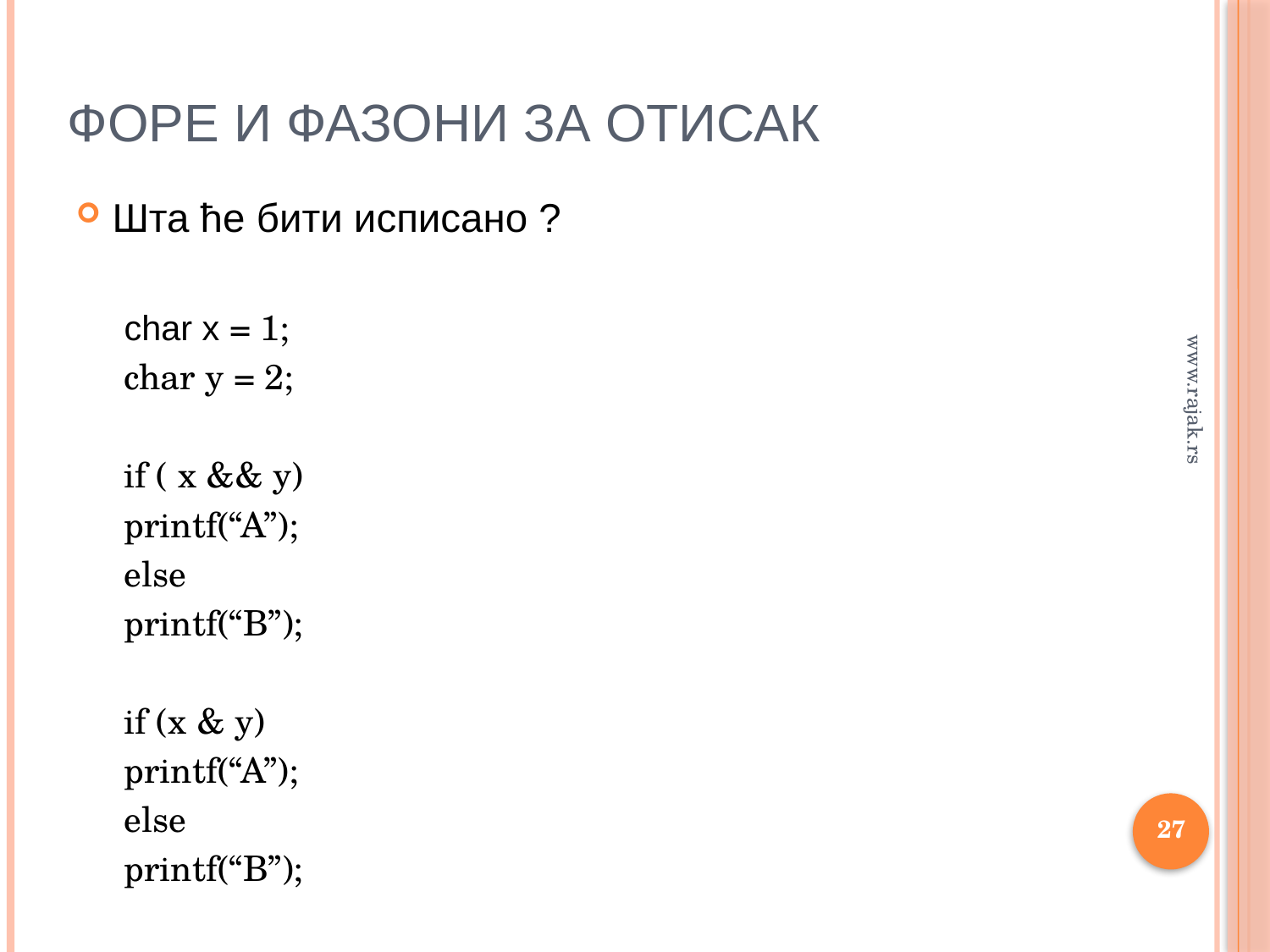

# Форе и фазони за отисак
Шта ће бити исписано ?

char x = 1;
char y = 2;

if ( x && y)
	printf(“A”);
else
	printf(“B”);

if (x & y)
	printf(“A”);
else
	printf(“B”);
www.rajak.rs
27